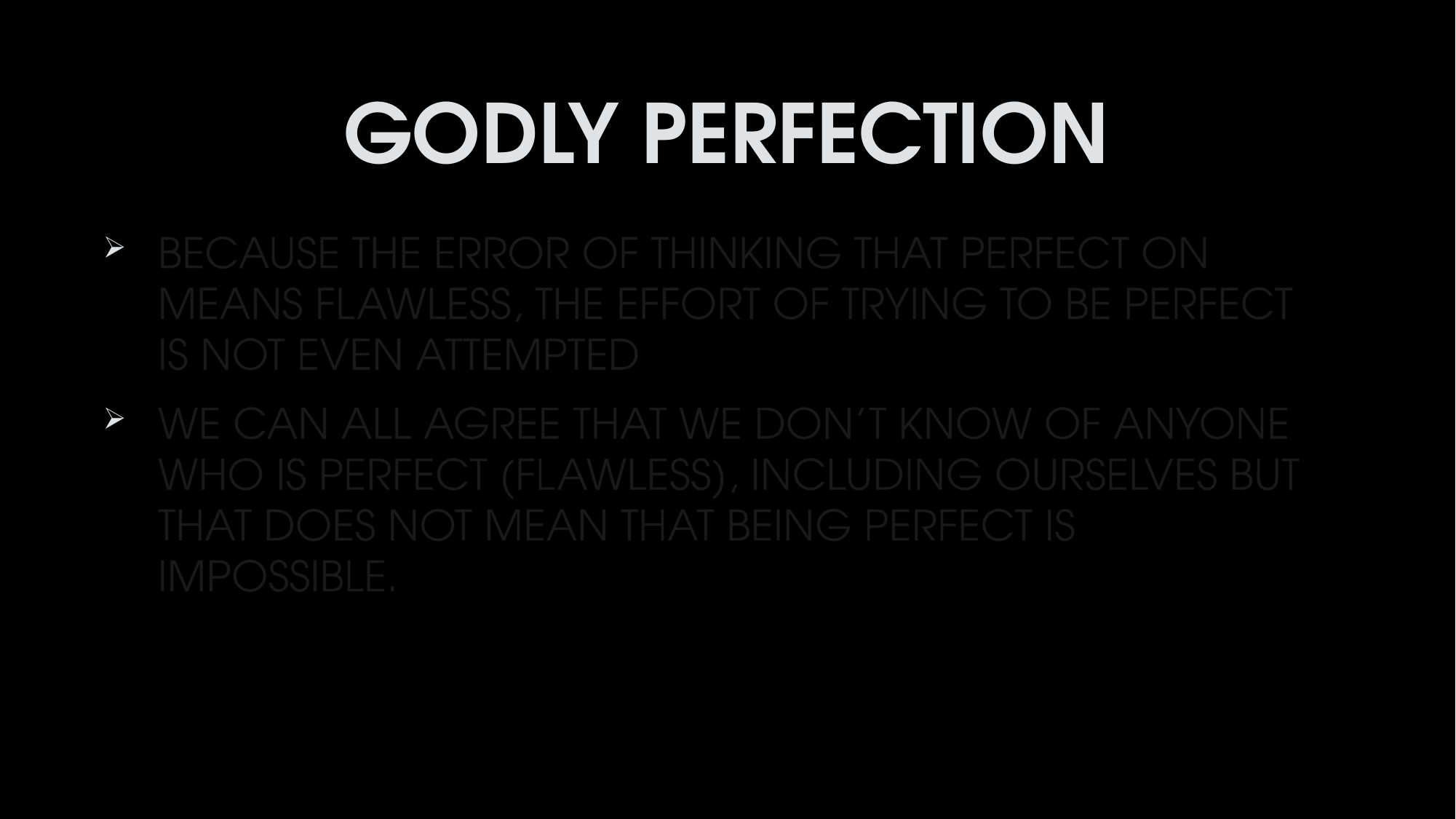

# GODLY PERFECTION
BECAUSE THE ERROR OF THINKING THAT PERFECT ON MEANS FLAWLESS, THE EFFORT OF TRYING TO BE PERFECT IS NOT EVEN ATTEMPTED

WE CAN ALL AGREE THAT WE DON’T KNOW OF ANYONE WHO IS PERFECT (FLAWLESS), INCLUDING OURSELVES BUT THAT DOES NOT MEAN THAT BEING PERFECT IS IMPOSSIBLE.